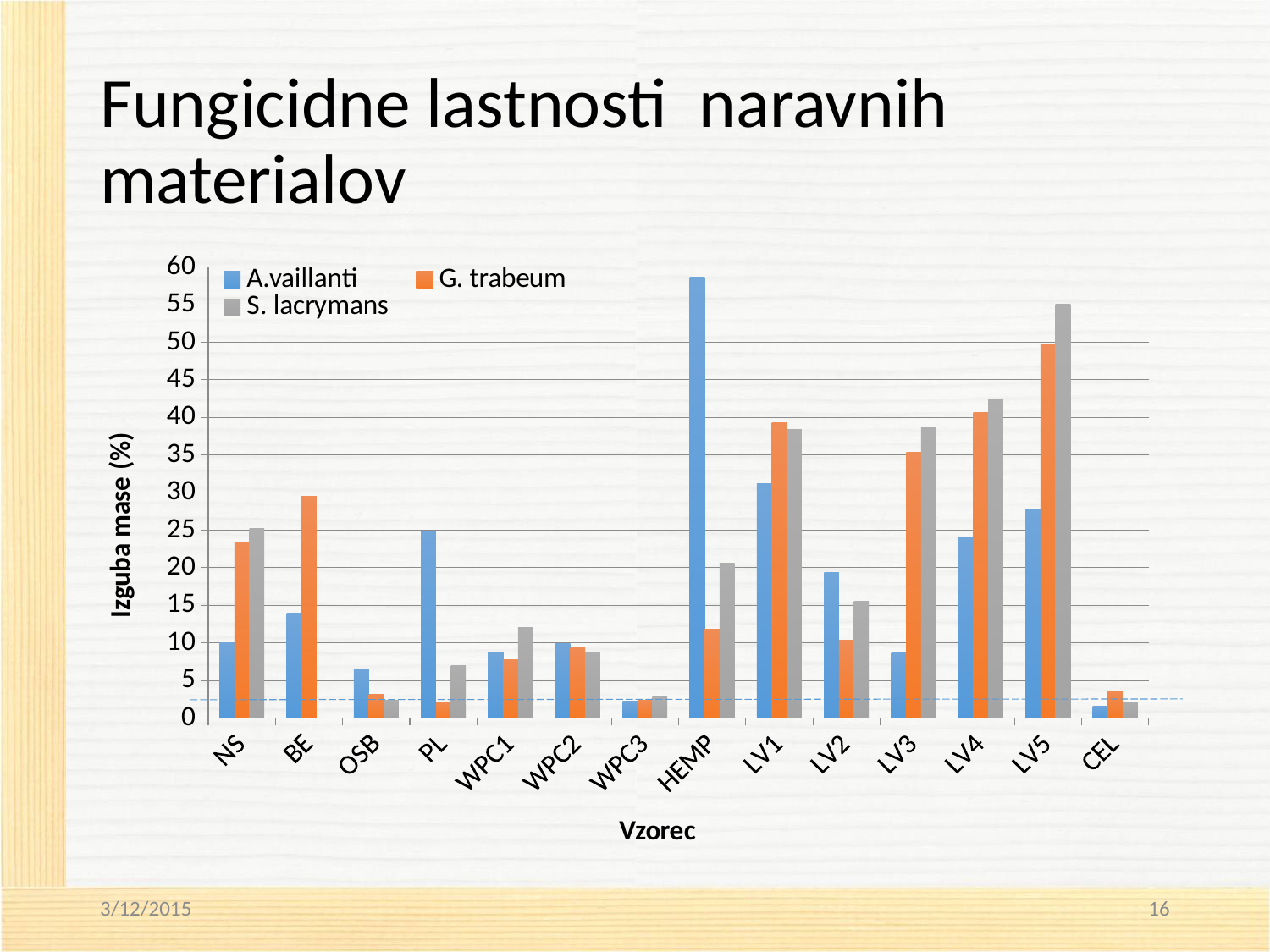

# Fungicidne lastnosti  naravnih materialov

### Chart

| Category | A.vaillanti | G. trabeum | S. lacrymans |
|---|---|---|---|
| NS | 10.067144508920064 | 23.409969932852775 | 25.23897370952794 |
| BE | 13.961753149607508 | 29.476367946534342 | 0.0 |
| OSB | 6.4852821558292115 | 3.1725257297255096 | 2.3892605820821102 |
| PL | 24.77796537584615 | 2.080371607621149 | 6.94997539958918 |
| WPC1 | 8.831590398753978 | 7.813757932787706 | 12.016138740150655 |
| WPC2 | 9.93283711140712 | 9.327069247020876 | 8.643466150131015 |
| WPC3 | 2.2025120648948615 | 2.3898863517827715 | 2.809412335227631 |
| HEMP | 58.63689503619325 | 11.839792274027443 | 20.563073516342705 |
| LV1 | 31.171129784051598 | 39.273847273791354 | 38.42137186421778 |
| LV2 | 19.36171640745215 | 10.372523664741129 | 15.523903738848311 |
| LV3 | 8.668790884014971 | 35.30712352379066 | 38.60657089781482 |
| LV4 | 23.969185454391294 | 40.61160493586502 | 42.48489240177398 |
| LV5 | 27.77472923329189 | 49.681808661979495 | 55.05930336744619 |
| CEL | 1.521744731926697 | 3.498367973197773 | 2.0928009017114535 |
3/12/2015
16